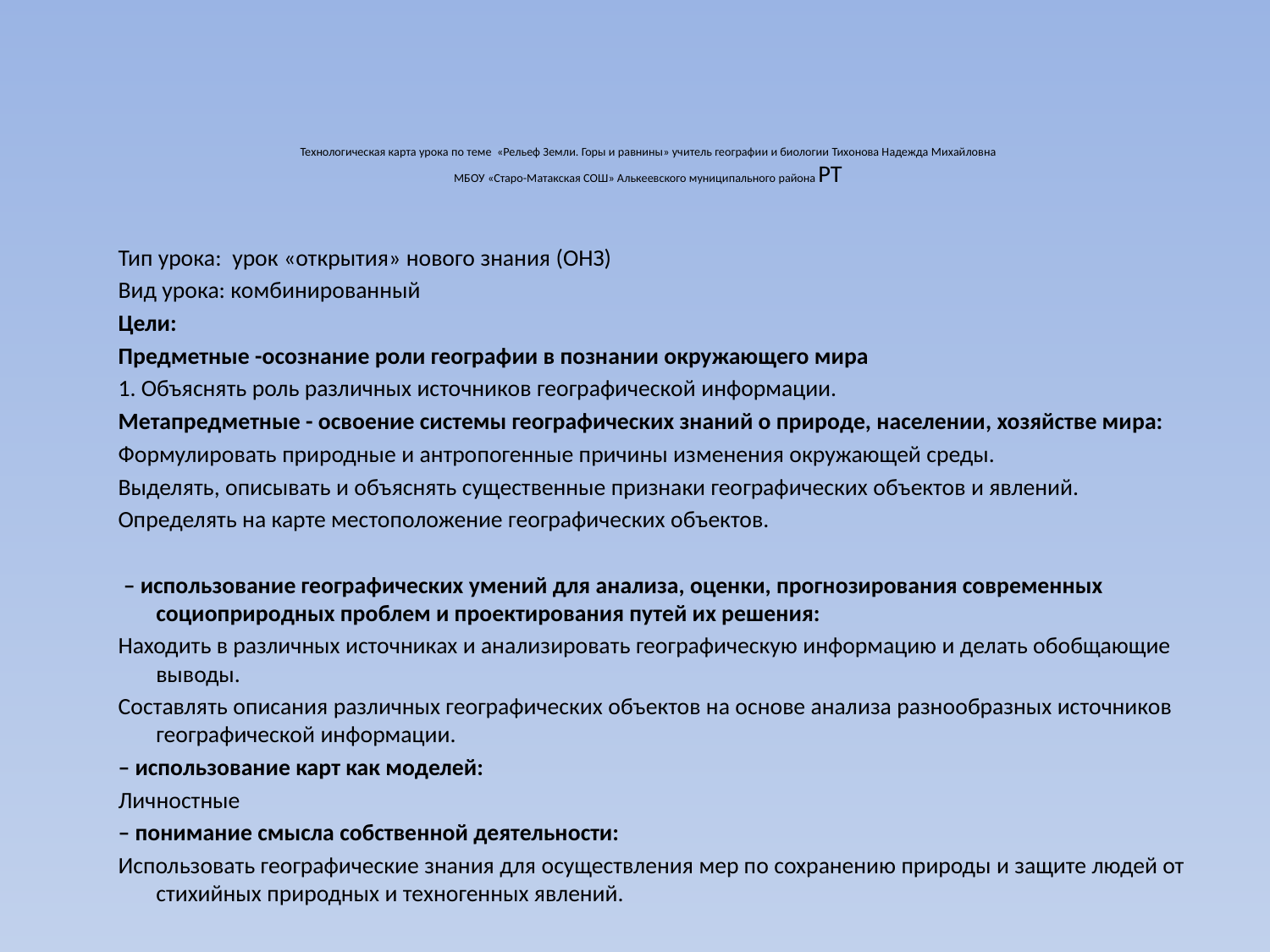

# Технологическая карта урока по теме  «Рельеф Земли. Горы и равнины» учитель географии и биологии Тихонова Надежда Михайловна МБОУ «Старо-Матакская СОШ» Алькеевского муниципального района РТ
Тип урока:  урок «открытия» нового знания (ОНЗ)
Вид урока: комбинированный
Цели:
Предметные -осознание роли географии в познании окружающего мира
1. Объяснять роль различных источников географической информации.
Метапредметные - освоение системы географических знаний о природе, населении, хозяйстве мира:
Формулировать природные и антропогенные причины изменения окружающей среды.
Выделять, описывать и объяснять существенные признаки географических объектов и явлений.
Определять на карте местоположение географических объектов.

 – использование географических умений для анализа, оценки, прогнозирования современных социоприродных проблем и проектирования путей их решения:
Находить в различных источниках и анализировать географическую информацию и делать обобщающие выводы.
Составлять описания различных географических объектов на основе анализа разнообразных источников географической информации.
– использование карт как моделей:
Личностные
– понимание смысла собственной деятельности:
Использовать географические знания для осуществления мер по сохранению природы и защите людей от стихийных природных и техногенных явлений.